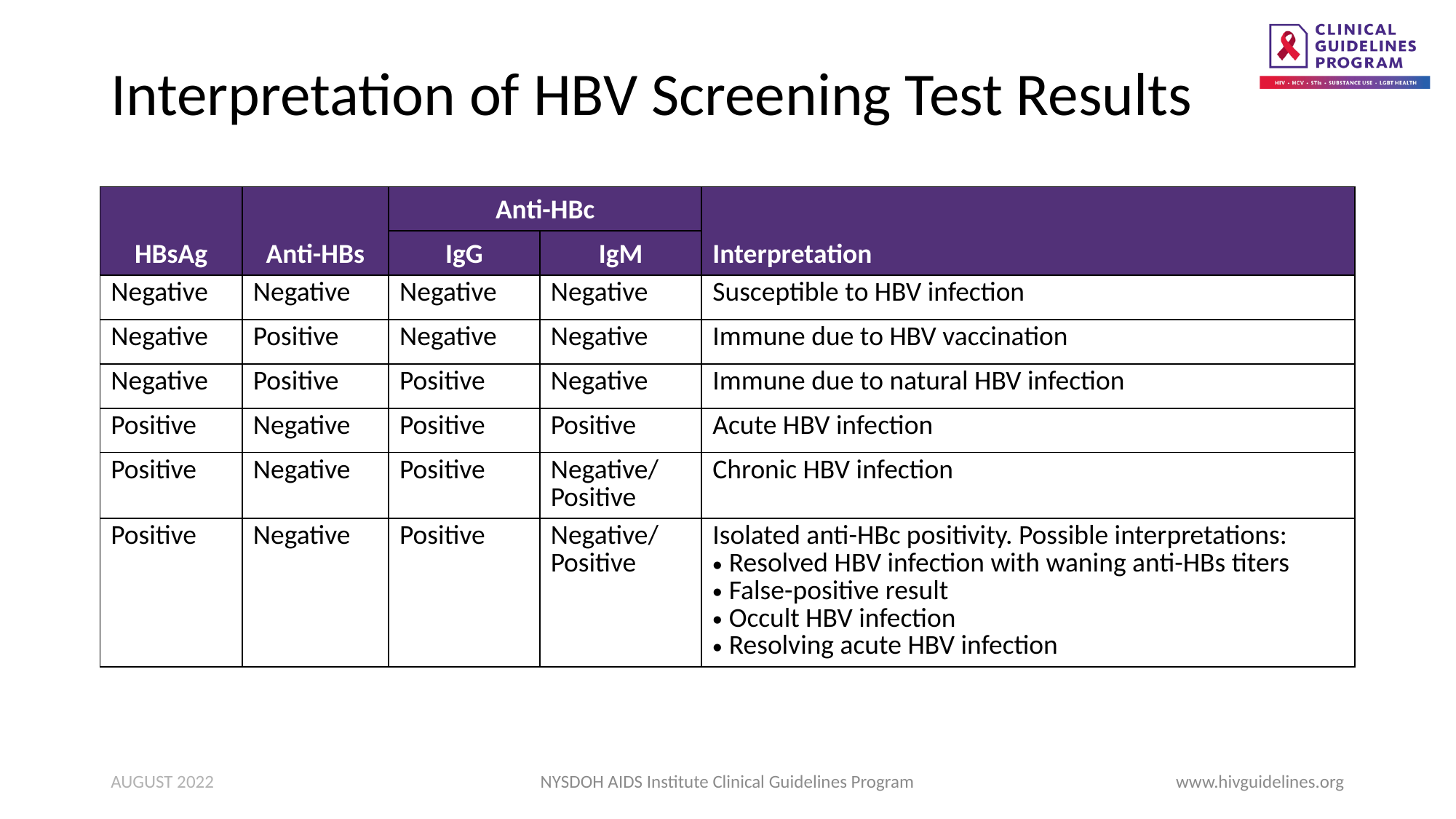

# Interpretation of HBV Screening Test Results
| HBsAg | Anti-HBs | Anti-HBc | Header | Interpretation |
| --- | --- | --- | --- | --- |
|  |  | IgG | IgM |  |
| Negative | Negative | Negative | Negative | Susceptible to HBV infection |
| Negative | Positive | Negative | Negative | Immune due to HBV vaccination |
| Negative | Positive | Positive | Negative | Immune due to natural HBV infection |
| Positive | Negative | Positive | Positive | Acute HBV infection |
| Positive | Negative | Positive | Negative/ Positive | Chronic HBV infection |
| Positive | Negative | Positive | Negative/ Positive | Isolated anti-HBc positivity. Possible interpretations: Resolved HBV infection with waning anti-HBs titers False-positive result Occult HBV infection Resolving acute HBV infection |
AUGUST 2022
NYSDOH AIDS Institute Clinical Guidelines Program
www.hivguidelines.org